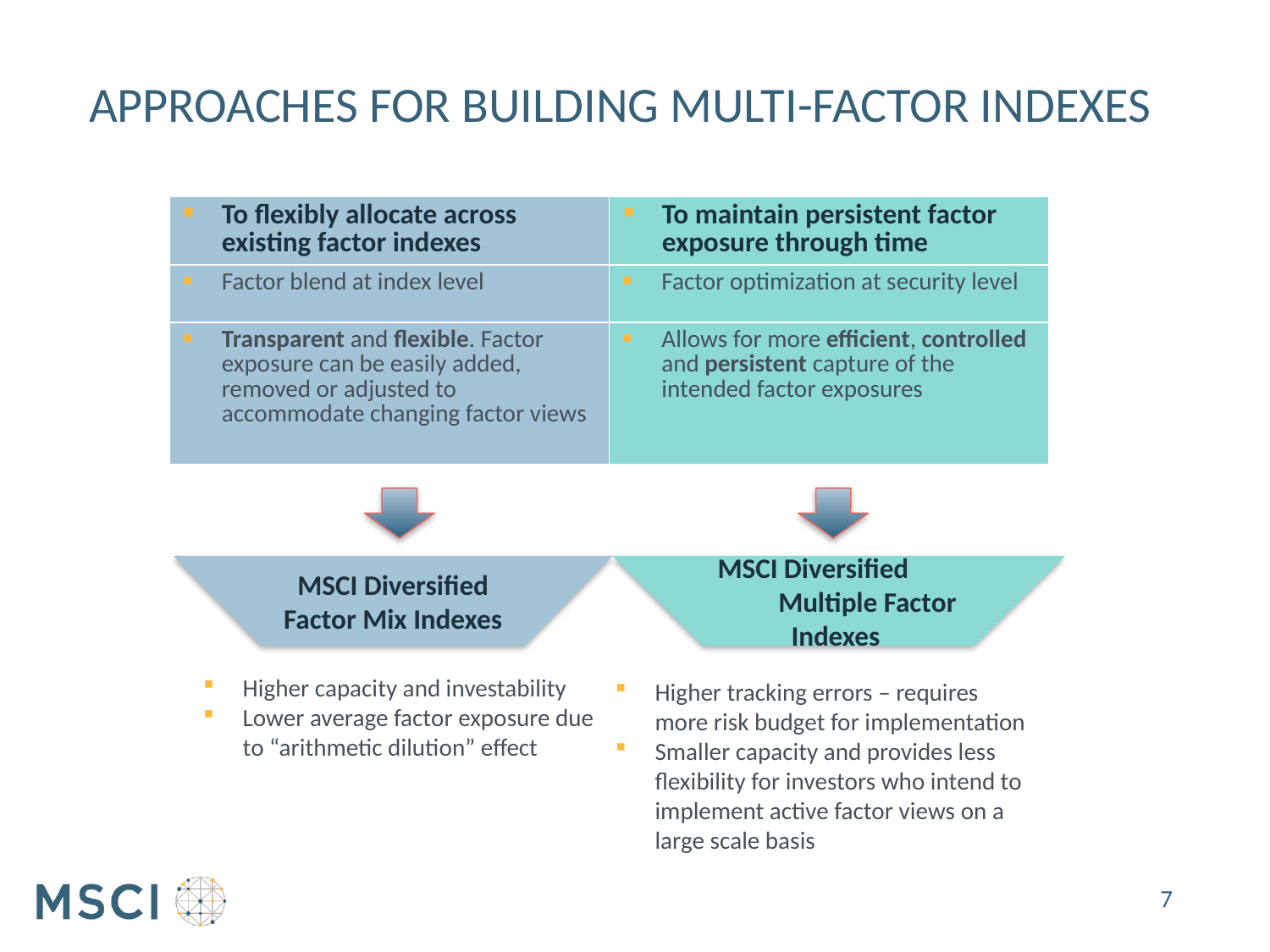

# Approaches for Building Multi-Factor Indexes
| To flexibly allocate across existing factor indexes | To maintain persistent factor exposure through time |
| --- | --- |
| Factor blend at index level | Factor optimization at security level |
| Transparent and flexible. Factor exposure can be easily added, removed or adjusted to accommodate changing factor views | Allows for more efficient, controlled and persistent capture of the intended factor exposures |

MSCI Diversified Factor Mix Indexes
MSCI Diversified                  Multiple Factor Indexes
Higher capacity and investability
Lower average factor exposure due to “arithmetic dilution” effect

Higher tracking errors – requires  more risk budget for implementation
Smaller capacity and provides less flexibility for investors who intend to implement active factor views on a large scale basis